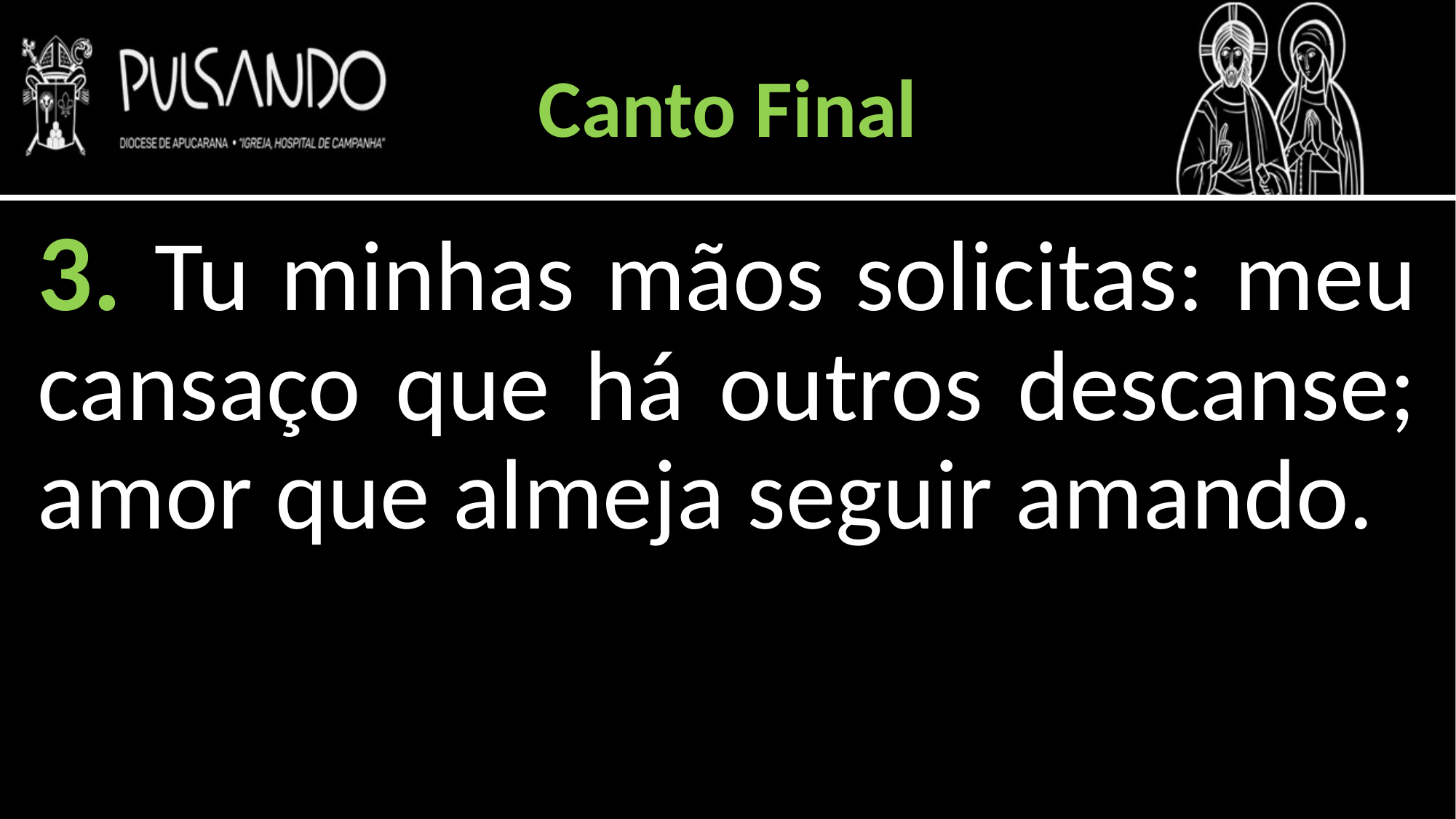

Canto Final
3. Tu minhas mãos solicitas: meu cansaço que há outros descanse; amor que almeja seguir amando.